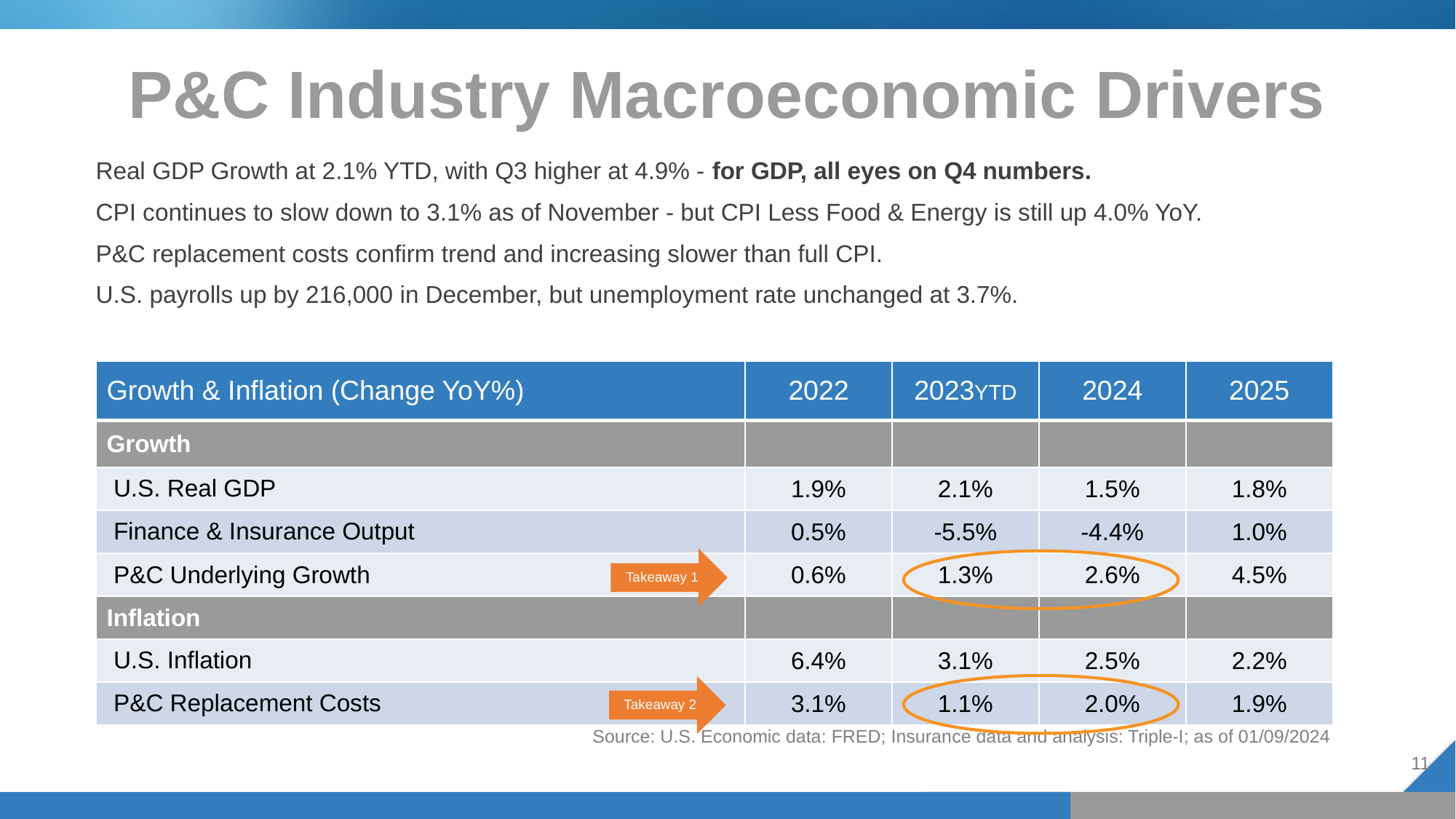

P&C Industry Macroeconomic Drivers
Real GDP Growth at 2.1% YTD, with Q3 higher at 4.9% - for GDP, all eyes on Q4 numbers.
CPI continues to slow down to 3.1% as of November - but CPI Less Food & Energy is still up 4.0% YoY.
P&C replacement costs confirm trend and increasing slower than full CPI.
U.S. payrolls up by 216,000 in December, but unemployment rate unchanged at 3.7%.
| Growth & Inflation (Change YoY%) | 2022 | 2023YTD | 2024 | 2025 |
| --- | --- | --- | --- | --- |
| Growth |  |  |  |  |
| U.S. Real GDP | 1.9% | 2.1% | 1.5% | 1.8% |
| Finance & Insurance Output | 0.5% | -5.5% | -4.4% | 1.0% |
| P&C Underlying Growth | 0.6% | 1.3% | 2.6% | 4.5% |
| Inflation |  |  |  |  |
| U.S. Inflation | 6.4% | 3.1% | 2.5% | 2.2% |
| P&C Replacement Costs | 3.1% | 1.1% | 2.0% | 1.9% |
| Source: U.S. Economic data: FRED; Insurance data and analysis: Triple-I; as of 01/09/2024 |  |  |  |  |
Takeaway 1

Takeaway 2